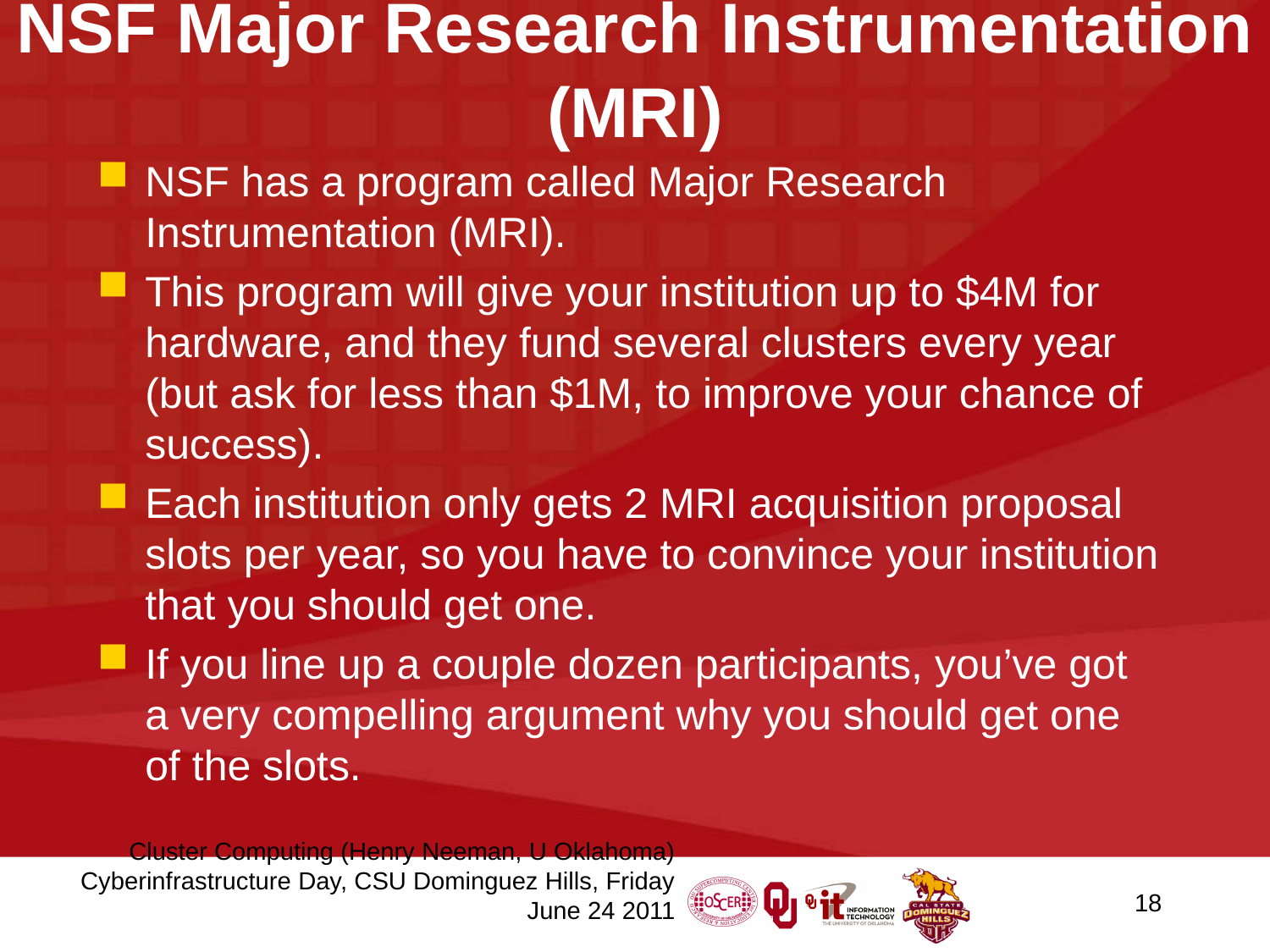

# NSF Major Research Instrumentation (MRI)
NSF has a program called Major Research Instrumentation (MRI).
This program will give your institution up to $4M for hardware, and they fund several clusters every year  (but ask for less than $1M, to improve your chance of success).
Each institution only gets 2 MRI acquisition proposal slots per year, so you have to convince your institution that you should get one.
If you line up a couple dozen participants, you’ve got a very compelling argument why you should get one of the slots.
18